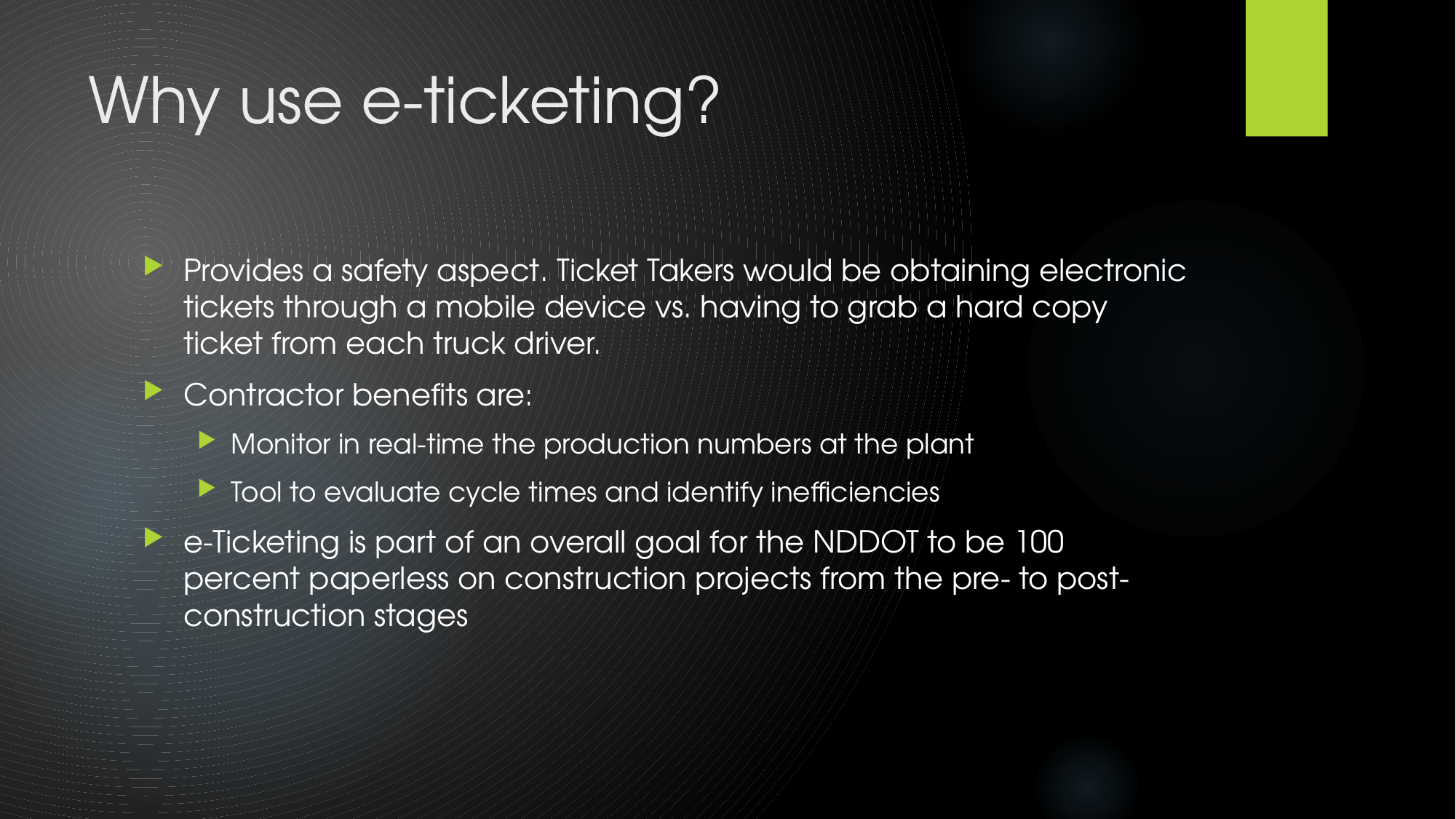

# Why use e-ticketing?
Provides a safety aspect. Ticket Takers would be obtaining electronic tickets through a mobile device vs. having to grab a hard copy ticket from each truck driver.
Contractor benefits are:
Monitor in real-time the production numbers at the plant
Tool to evaluate cycle times and identify inefficiencies
e-Ticketing is part of an overall goal for the NDDOT to be 100 percent paperless on construction projects from the pre- to post-construction stages